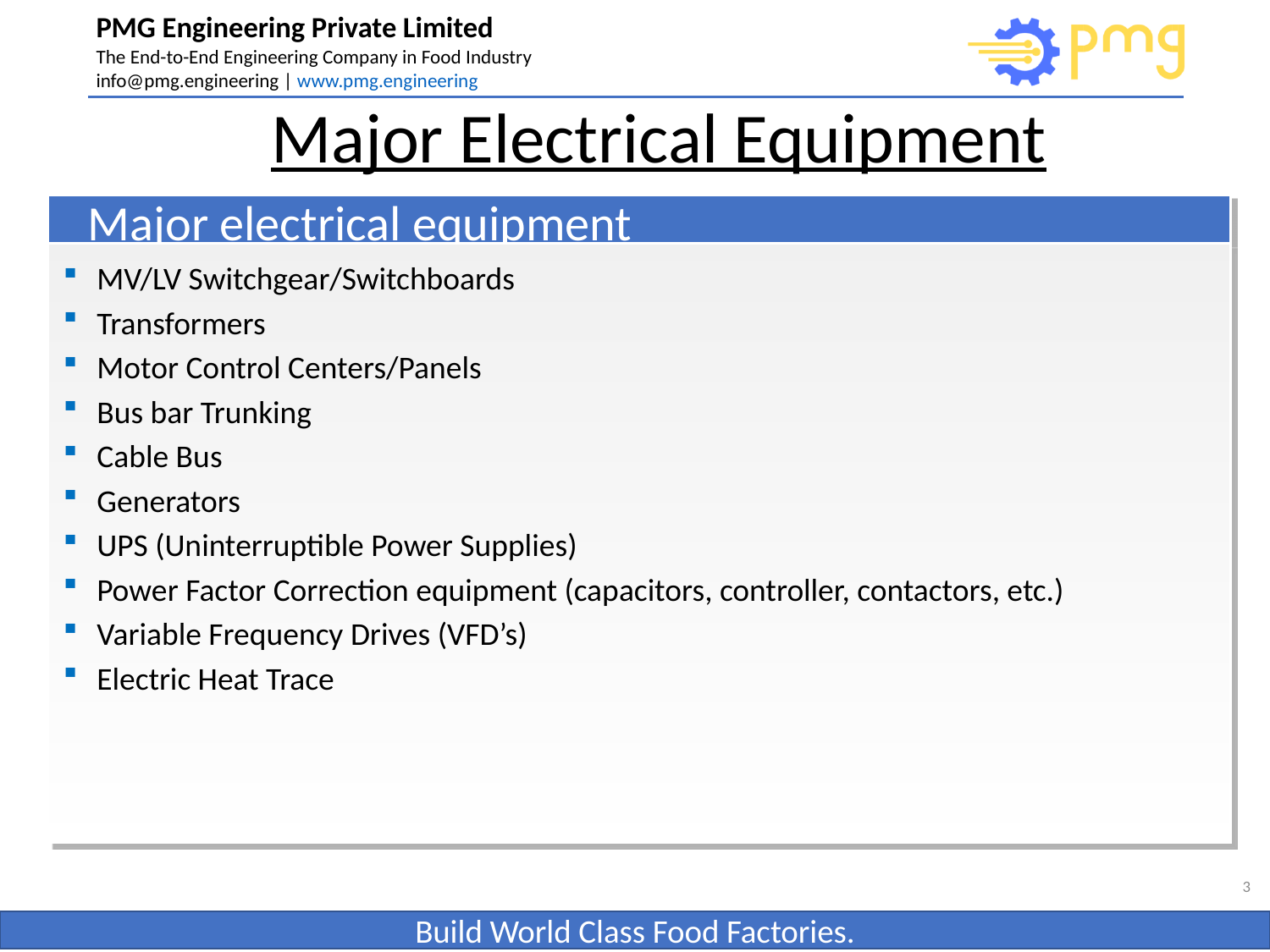

# Major Electrical Equipment
Major electrical equipment
 MV/LV Switchgear/Switchboards
 Transformers
 Motor Control Centers/Panels
 Bus bar Trunking
 Cable Bus
 Generators
 UPS (Uninterruptible Power Supplies)
 Power Factor Correction equipment (capacitors, controller, contactors, etc.)
 Variable Frequency Drives (VFD’s)
 Electric Heat Trace

3